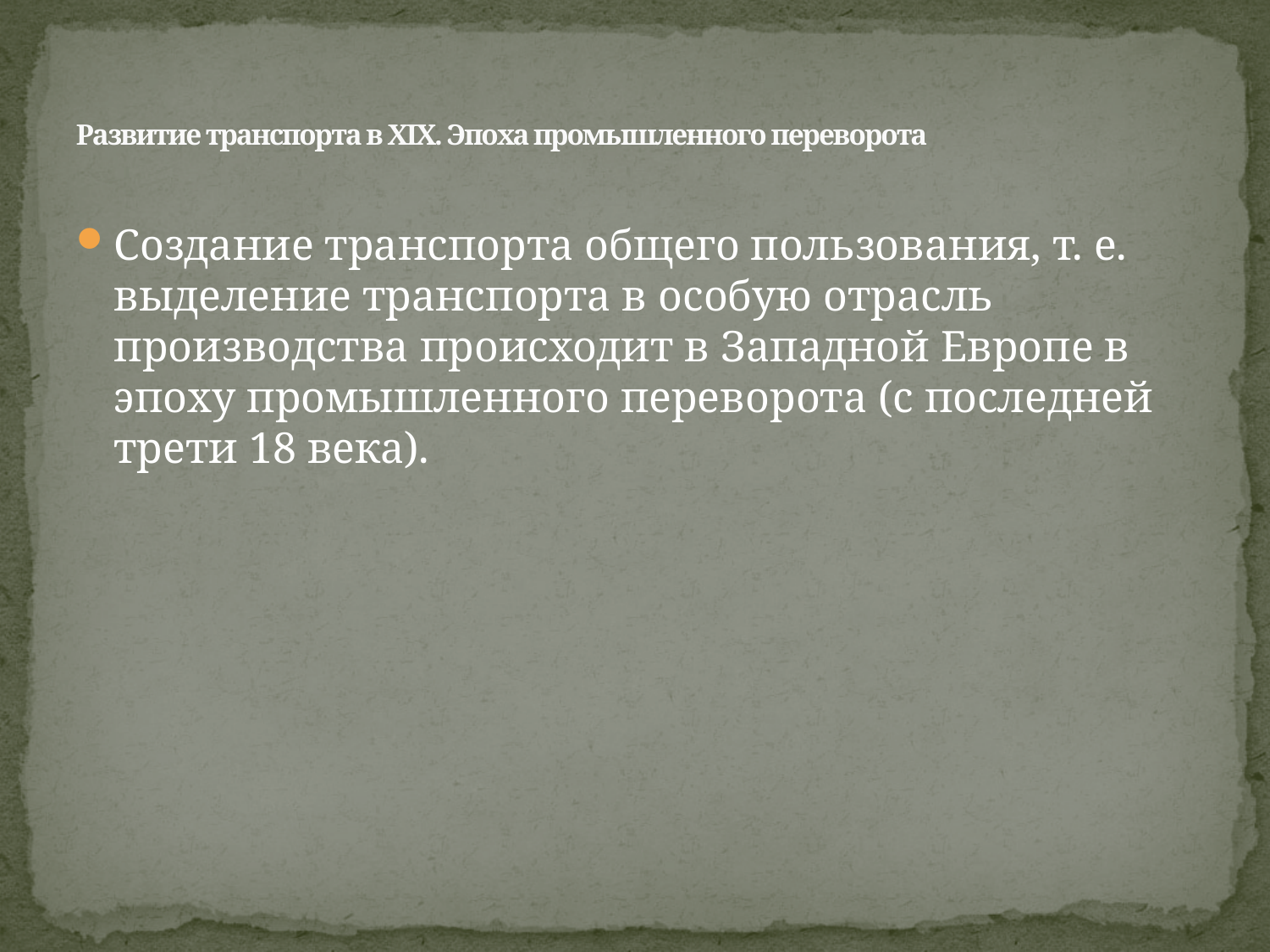

# Развитие транспорта в XIX. Эпоха промышленного переворота
Создание транспорта общего пользования, т. е. выделение транспорта в особую отрасль производства происходит в Западной Европе в эпоху промышленного переворота (с последней трети 18 века).